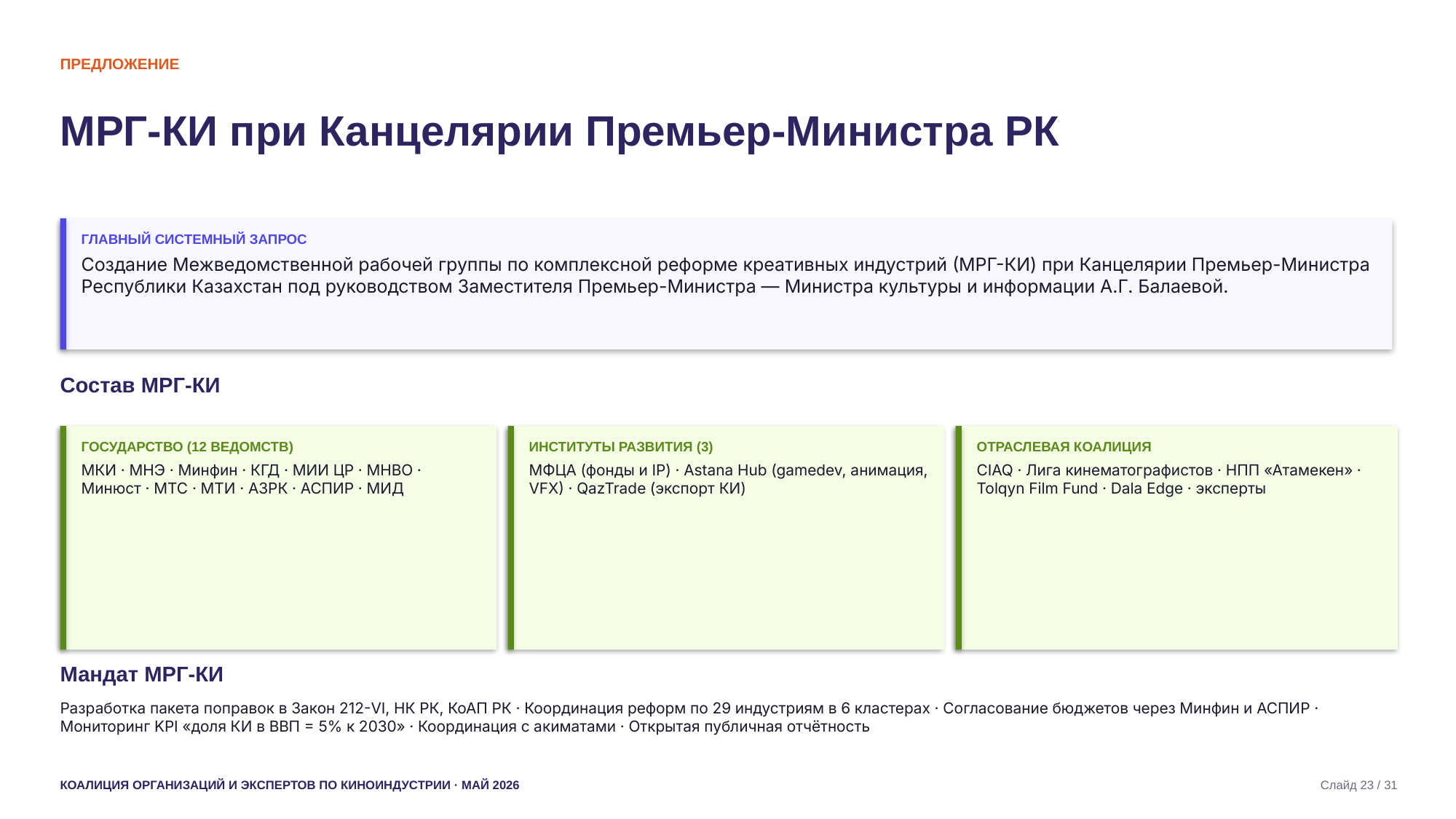

ПРЕДЛОЖЕНИЕ
МРГ-КИ при Канцелярии Премьер-Министра РК

ГЛАВНЫЙ СИСТЕМНЫЙ ЗАПРОС
Создание Межведомственной рабочей группы по комплексной реформе креативных индустрий (МРГ-КИ) при Канцелярии Премьер-Министра Республики Казахстан под руководством Заместителя Премьер-Министра — Министра культуры и информации А.Г. Балаевой.
Состав МРГ-КИ

ГОСУДАРСТВО (12 ВЕДОМСТВ)
МКИ · МНЭ · Минфин · КГД · МИИ ЦР · МНВО · Минюст · МТС · МТИ · АЗРК · АСПИР · МИД
ИНСТИТУТЫ РАЗВИТИЯ (3)
МФЦА (фонды и IP) · Astana Hub (gamedev, анимация, VFX) · QazTrade (экспорт КИ)
ОТРАСЛЕВАЯ КОАЛИЦИЯ
CIAQ · Лига кинематографистов · НПП «Атамекен» · Tolqyn Film Fund · Dala Edge · эксперты
Мандат МРГ-КИ
Разработка пакета поправок в Закон 212-VI, НК РК, КоАП РК · Координация реформ по 29 индустриям в 6 кластерах · Согласование бюджетов через Минфин и АСПИР · Мониторинг KPI «доля КИ в ВВП = 5% к 2030» · Координация с акиматами · Открытая публичная отчётность
КОАЛИЦИЯ ОРГАНИЗАЦИЙ И ЭКСПЕРТОВ ПО КИНОИНДУСТРИИ · МАЙ 2026
Слайд 23 / 31